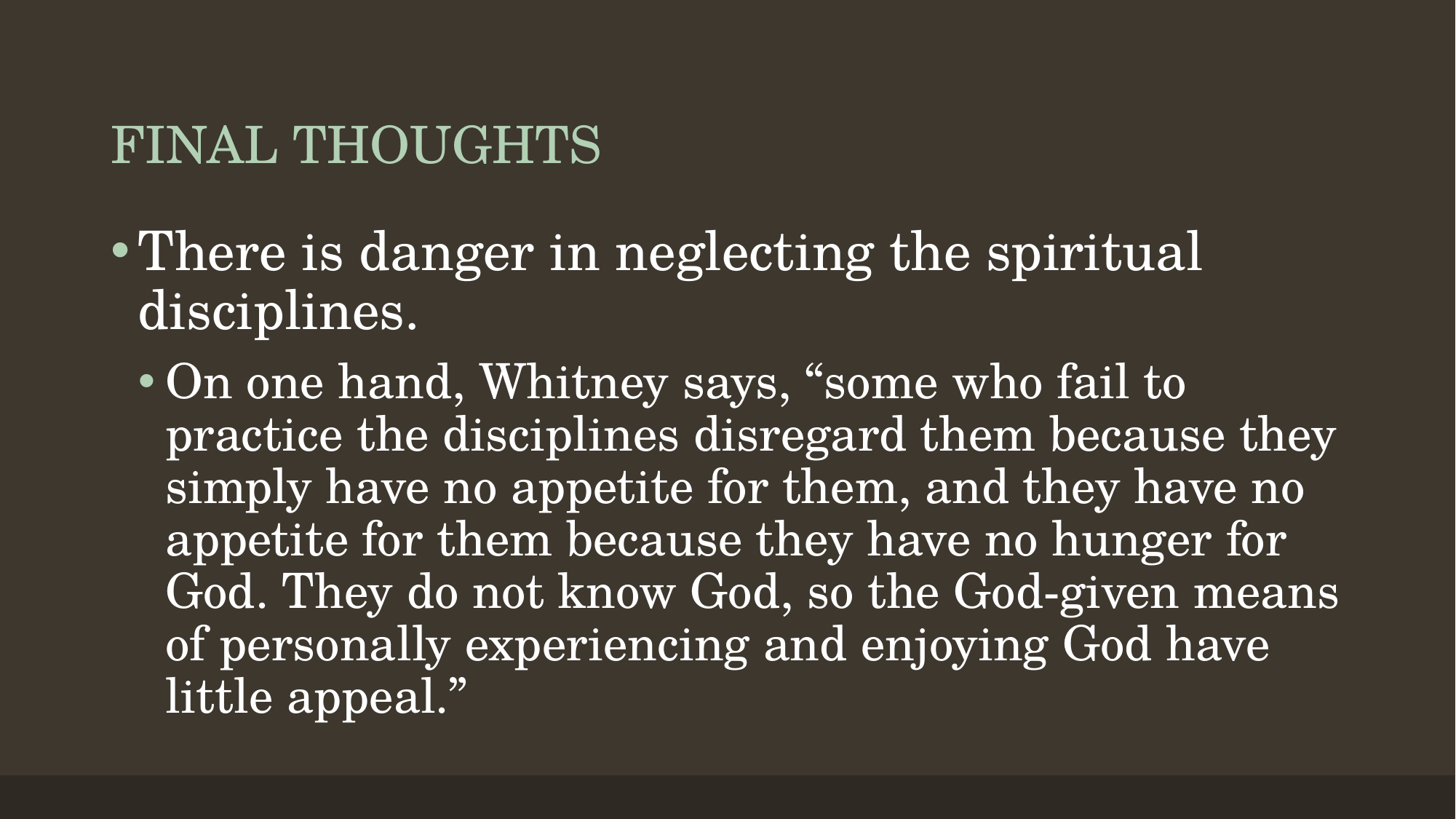

# FINAL THOUGHTS
There is danger in neglecting the spiritual disciplines.
On one hand, Whitney says, “some who fail to practice the disciplines disregard them because they simply have no appetite for them, and they have no appetite for them because they have no hunger for God. They do not know God, so the God-given means of personally experiencing and enjoying God have little appeal.”